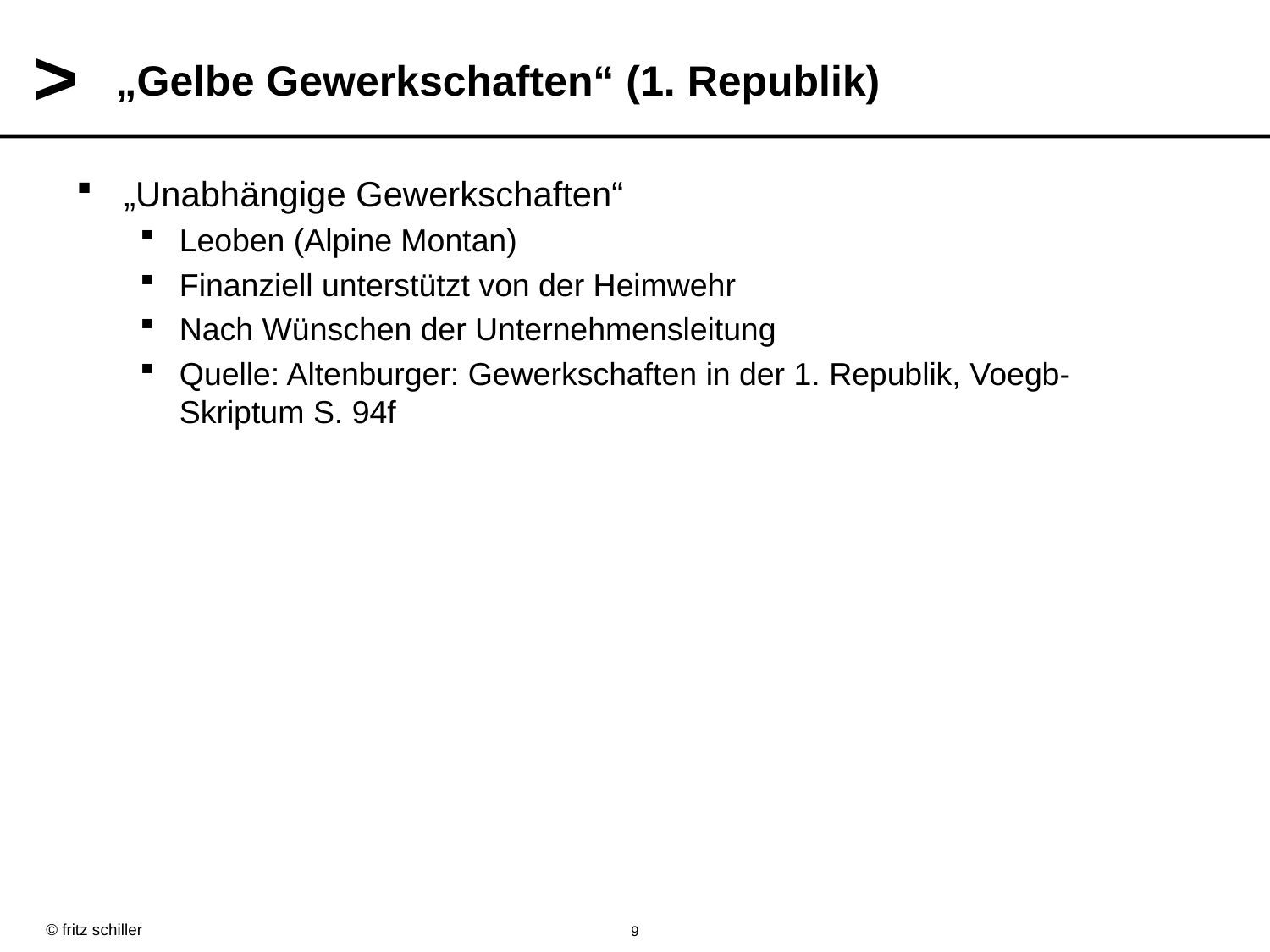

# „Gelbe Gewerkschaften“ (1. Republik)
„Unabhängige Gewerkschaften“
Leoben (Alpine Montan)
Finanziell unterstützt von der Heimwehr
Nach Wünschen der Unternehmensleitung
Quelle: Altenburger: Gewerkschaften in der 1. Republik, Voegb- Skriptum S. 94f
9